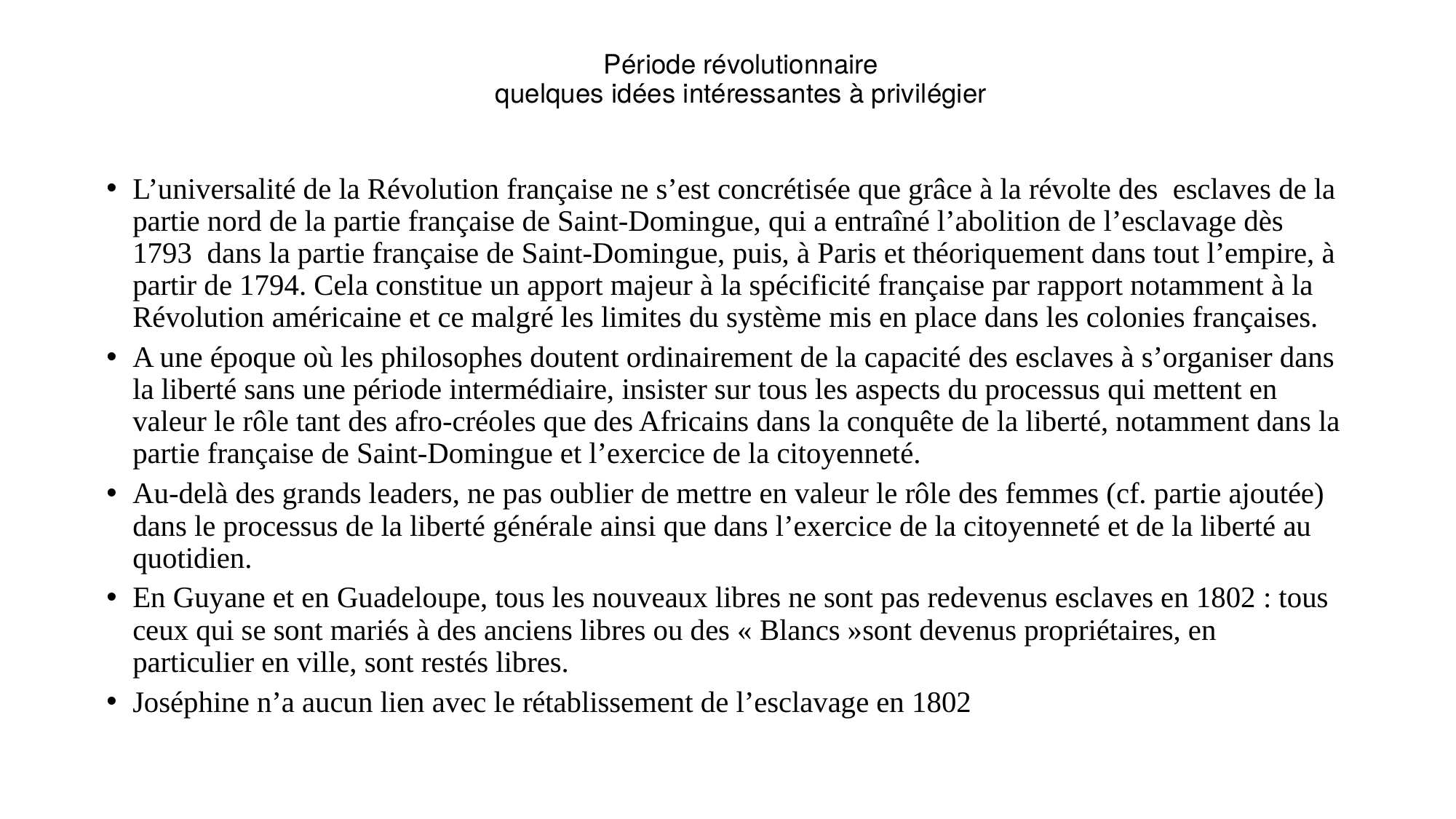

# Période révolutionnaire quelques idées intéressantes à privilégier
L’universalité de la Révolution française ne s’est concrétisée que grâce à la révolte des  esclaves de la partie nord de la partie française de Saint-Domingue, qui a entraîné l’abolition de l’esclavage dès 1793  dans la partie française de Saint-Domingue, puis, à Paris et théoriquement dans tout l’empire, à partir de 1794. Cela constitue un apport majeur à la spécificité française par rapport notamment à la Révolution américaine et ce malgré les limites du système mis en place dans les colonies françaises.
A une époque où les philosophes doutent ordinairement de la capacité des esclaves à s’organiser dans la liberté sans une période intermédiaire, insister sur tous les aspects du processus qui mettent en valeur le rôle tant des afro-créoles que des Africains dans la conquête de la liberté, notamment dans la partie française de Saint-Domingue et l’exercice de la citoyenneté.
Au-delà des grands leaders, ne pas oublier de mettre en valeur le rôle des femmes (cf. partie ajoutée) dans le processus de la liberté générale ainsi que dans l’exercice de la citoyenneté et de la liberté au quotidien.
En Guyane et en Guadeloupe, tous les nouveaux libres ne sont pas redevenus esclaves en 1802 : tous ceux qui se sont mariés à des anciens libres ou des « Blancs »sont devenus propriétaires, en particulier en ville, sont restés libres.
Joséphine n’a aucun lien avec le rétablissement de l’esclavage en 1802